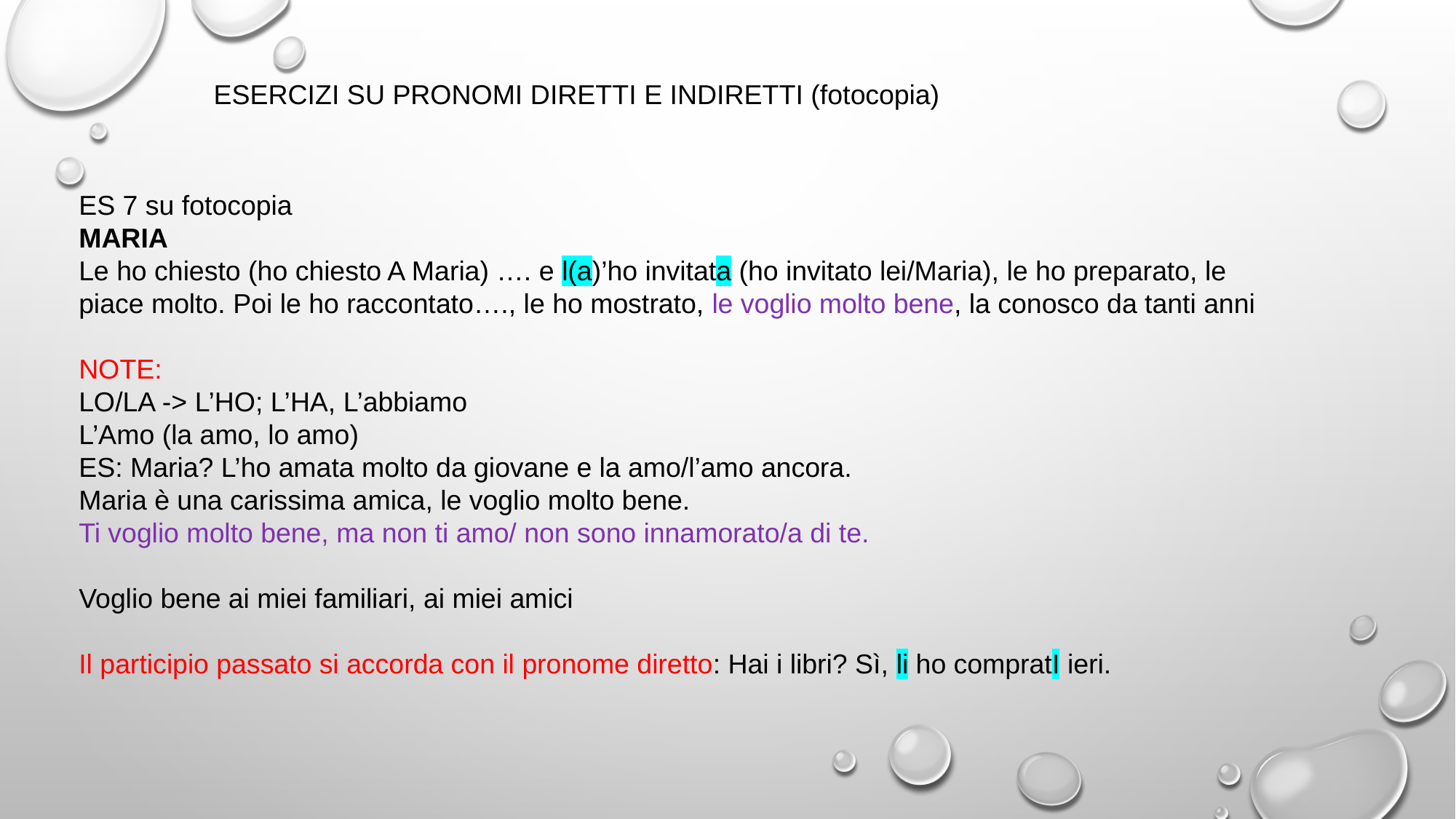

ESERCIZI SU PRONOMI DIRETTI E INDIRETTI (fotocopia)
ES 7 su fotocopia
MARIA
Le ho chiesto (ho chiesto A Maria) …. e l(a)’ho invitata (ho invitato lei/Maria), le ho preparato, le piace molto. Poi le ho raccontato…., le ho mostrato, le voglio molto bene, la conosco da tanti anni

NOTE:
LO/LA -> L’HO; L’HA, L’abbiamo
L’Amo (la amo, lo amo)
ES: Maria? L’ho amata molto da giovane e la amo/l’amo ancora.
Maria è una carissima amica, le voglio molto bene.
Ti voglio molto bene, ma non ti amo/ non sono innamorato/a di te.

Voglio bene ai miei familiari, ai miei amici

Il participio passato si accorda con il pronome diretto: Hai i libri? Sì, li ho compratI ieri.